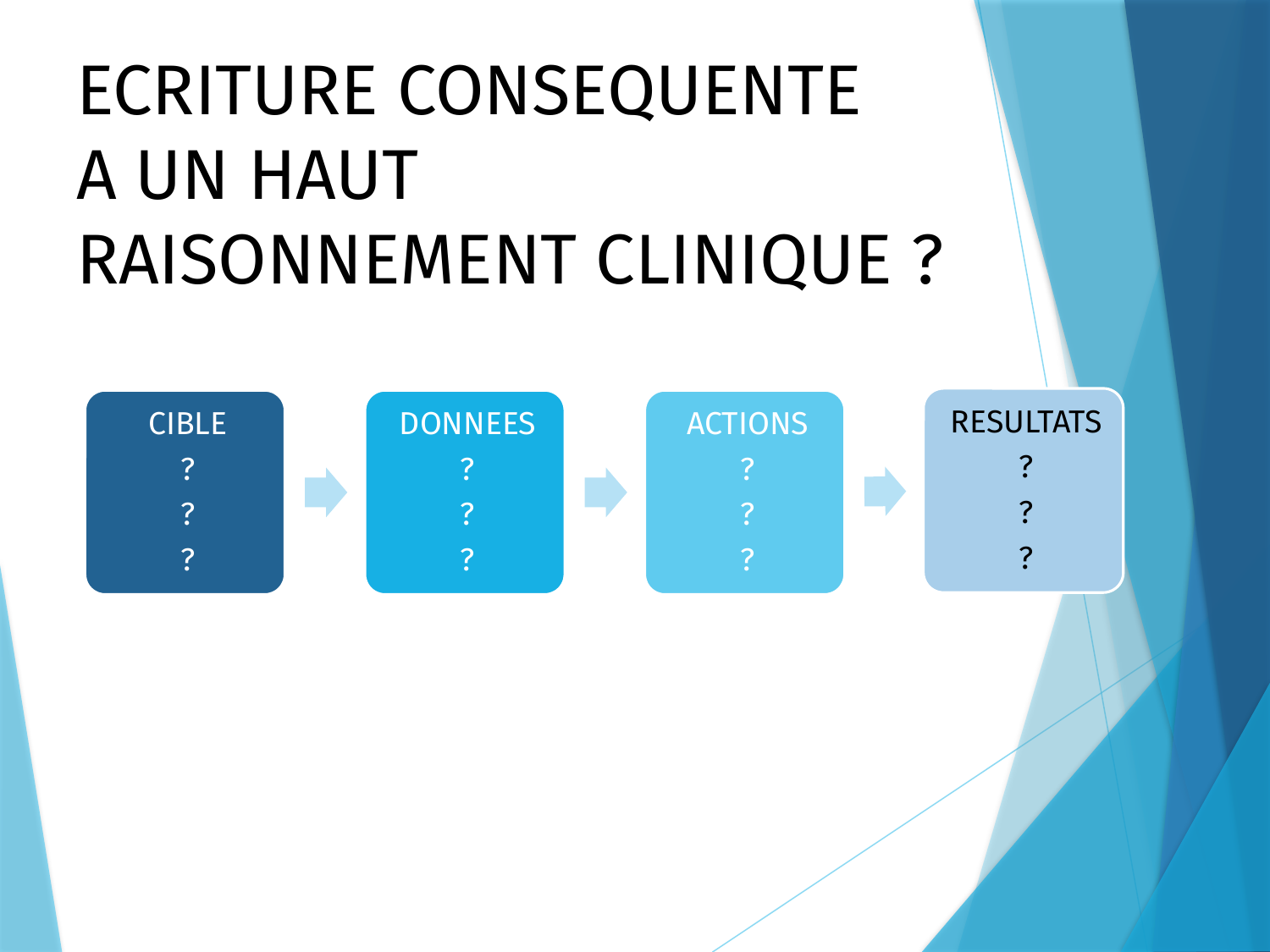

# ECRITURE CONSEQUENTE A UN HAUT RAISONNEMENT CLINIQUE ?
CIBLE
?
?
?

DONNEES
?
?
?

ACTIONS
?
?
?

RESULTATS
?
?
?